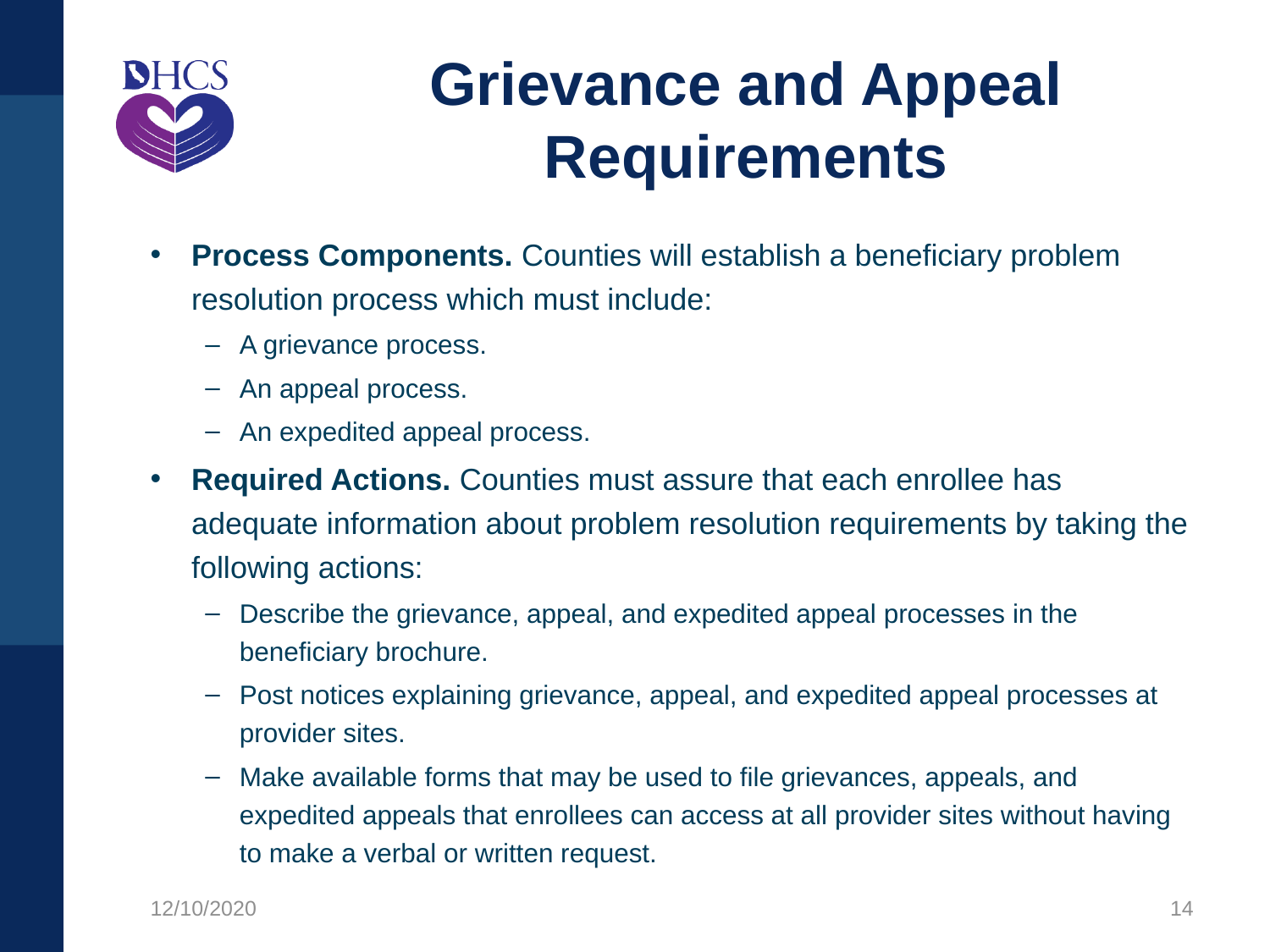

# Grievance and Appeal Requirements
Process Components. Counties will establish a beneficiary problem resolution process which must include:
A grievance process.
An appeal process.
An expedited appeal process.
Required Actions. Counties must assure that each enrollee has adequate information about problem resolution requirements by taking the following actions:
Describe the grievance, appeal, and expedited appeal processes in the beneficiary brochure.
Post notices explaining grievance, appeal, and expedited appeal processes at provider sites.
Make available forms that may be used to file grievances, appeals, and expedited appeals that enrollees can access at all provider sites without having to make a verbal or written request.
12/10/2020
14